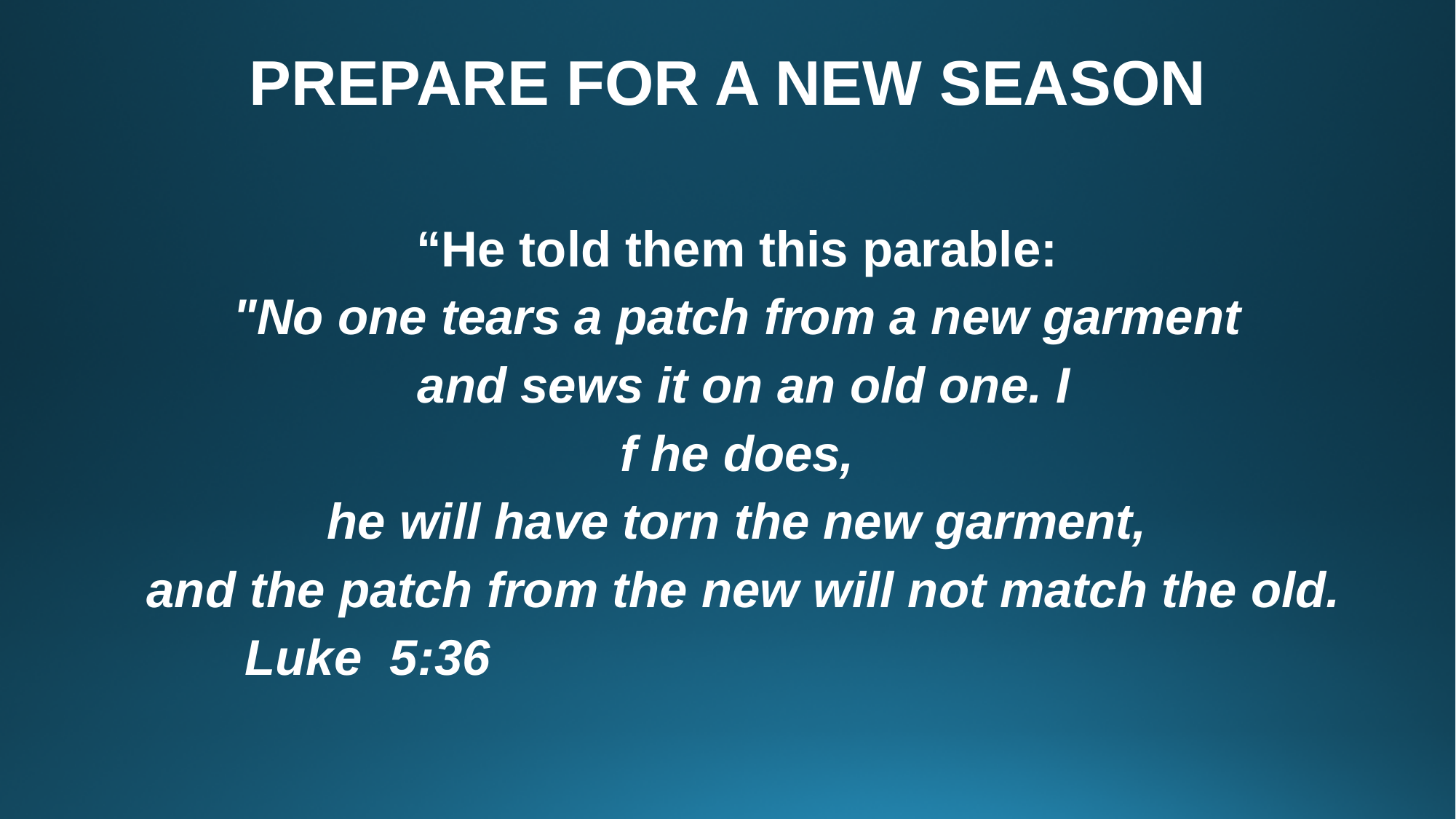

# PREPARE FOR A NEW SEASON
“He told them this parable:
"No one tears a patch from a new garment
and sews it on an old one. I
f he does,
he will have torn the new garment,
and the patch from the new will not match the old.
								Luke  5:36